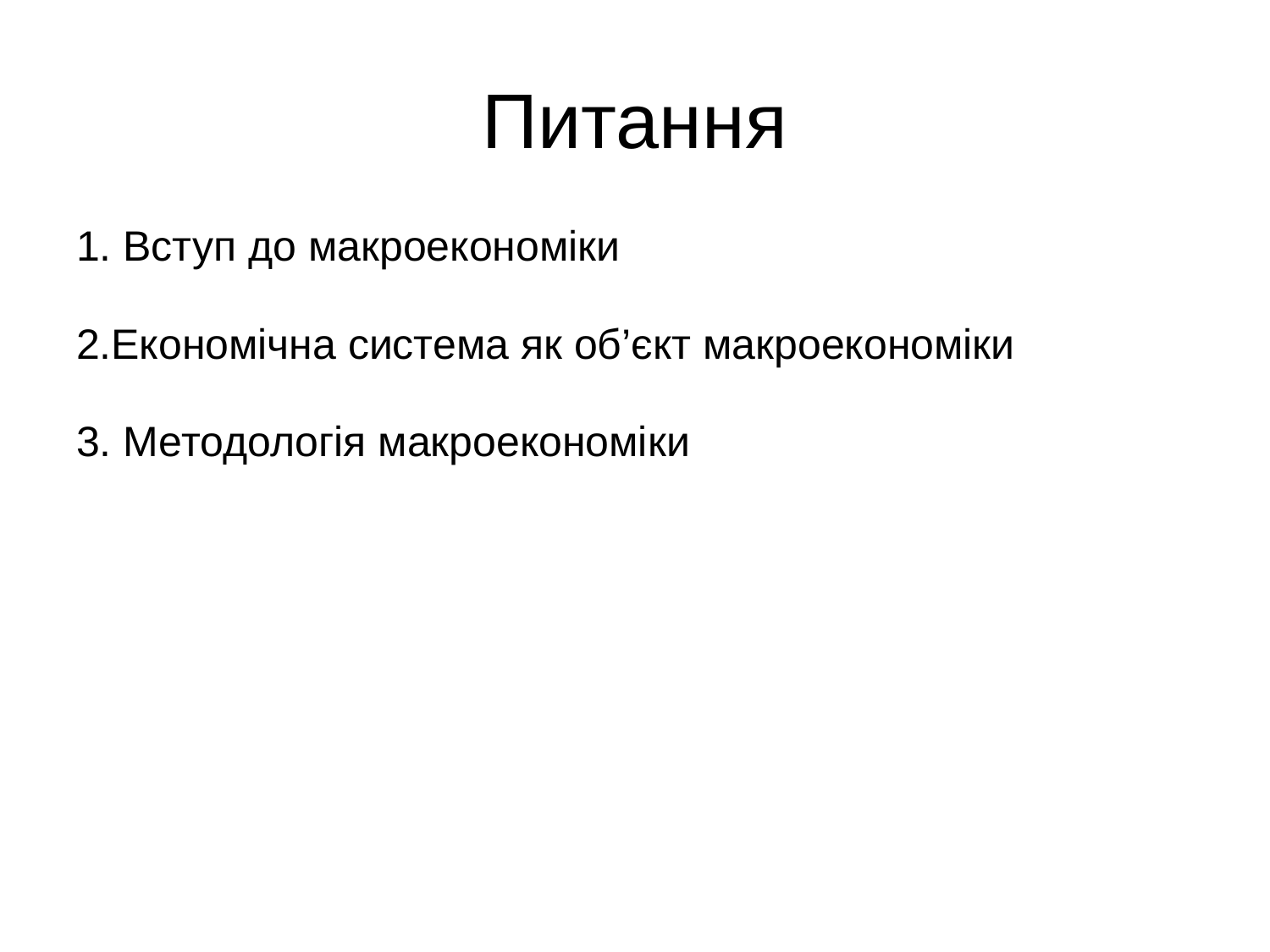

# Питання
1. Вступ до макроекономіки

2.Економічна система як об’єкт макроекономіки

3. Методологія макроекономіки